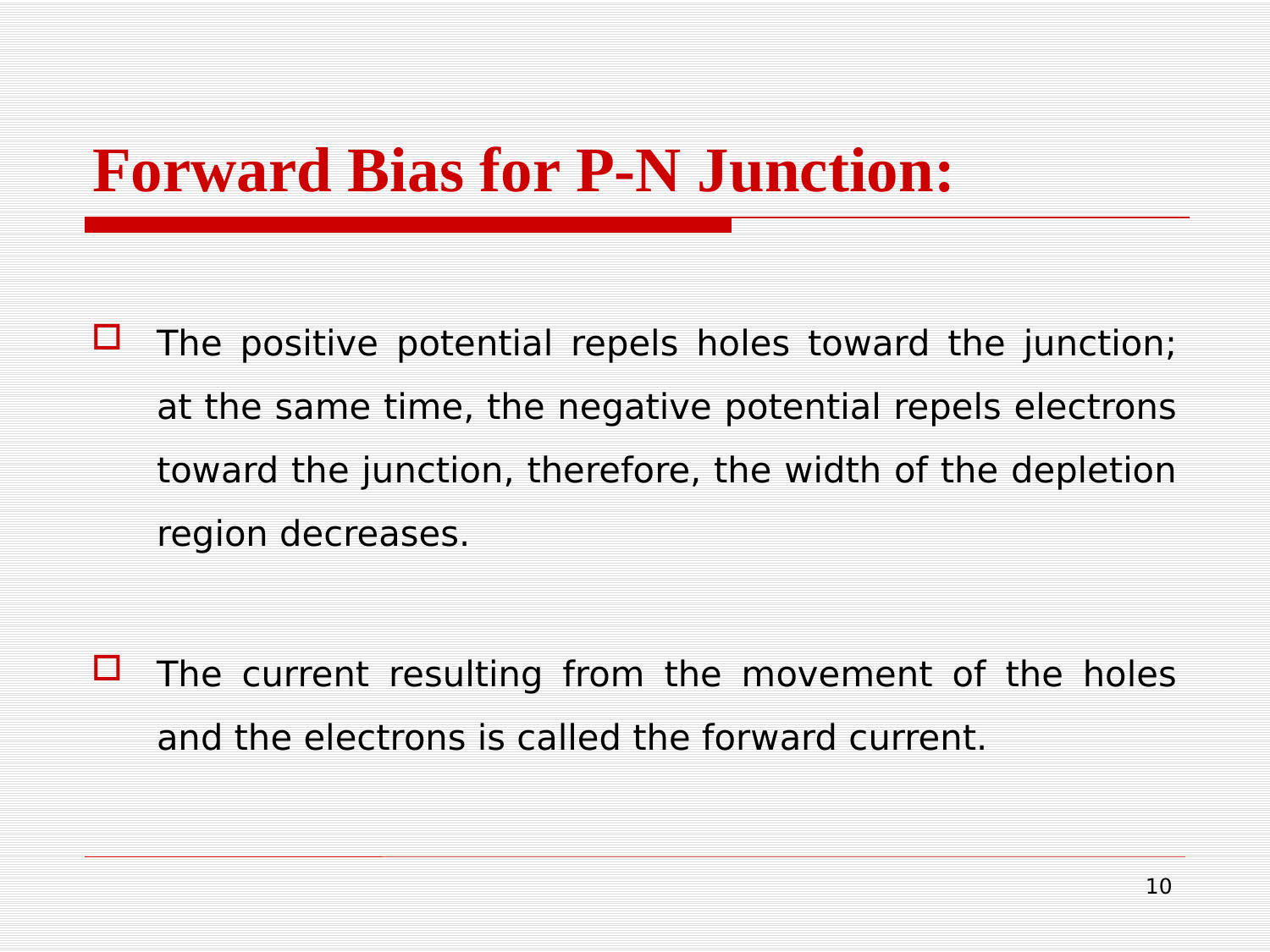

# Forward Bias for P-N Junction:

The positive potential repels holes toward the junction; at the same time, the negative potential repels electrons toward the junction, therefore, the width of the depletion region decreases.

The current resulting from the movement of the holes and the electrons is called the forward current.
10